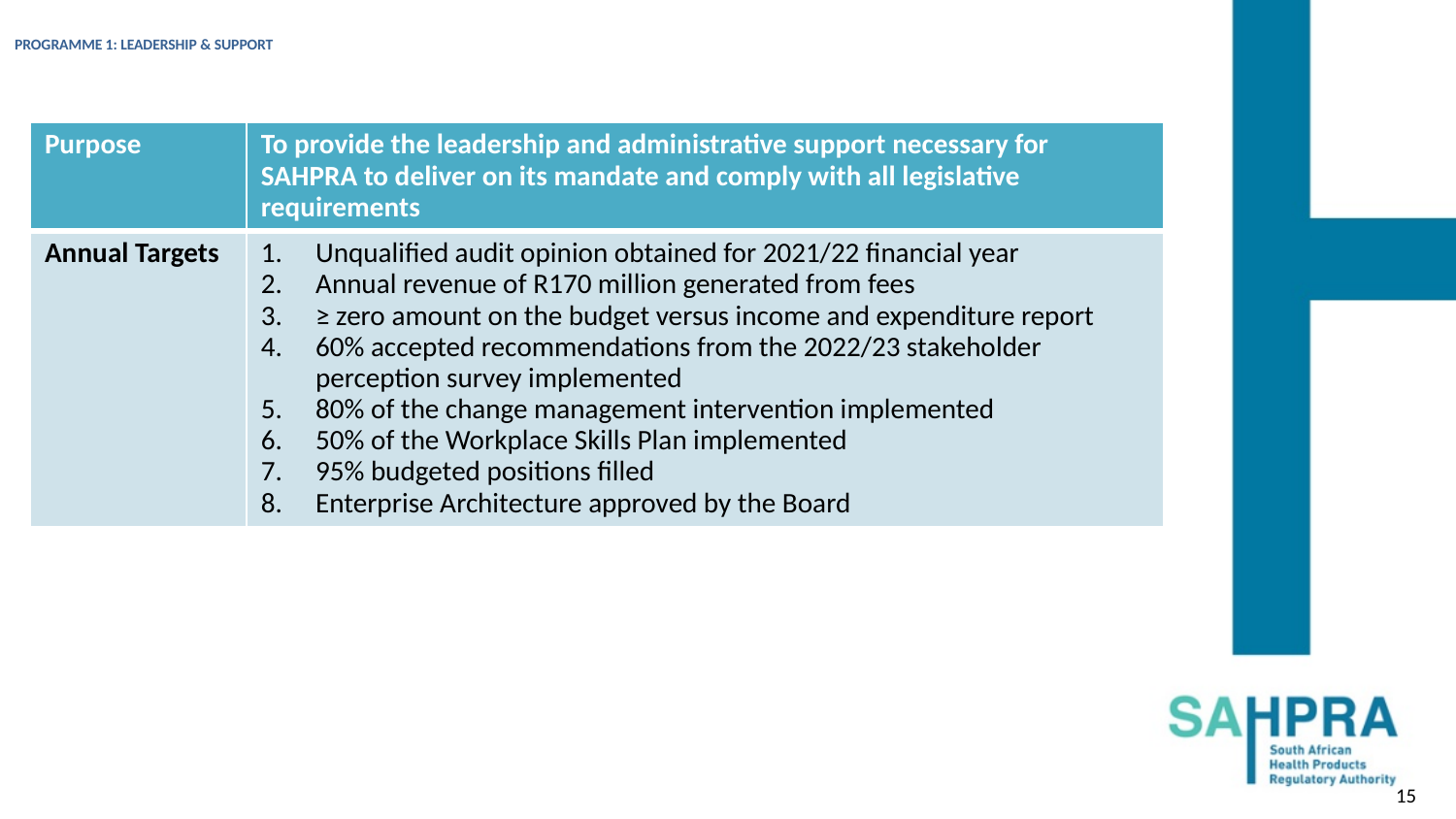

# PROGRAMME 1: LEADERSHIP & SUPPORT
| Purpose | To provide the leadership and administrative support necessary for SAHPRA to deliver on its mandate and comply with all legislative requirements |
| --- | --- |
| Annual Targets | Unqualified audit opinion obtained for 2021/22 financial year Annual revenue of R170 million generated from fees ≥ zero amount on the budget versus income and expenditure report 60% accepted recommendations from the 2022/23 stakeholder perception survey implemented 80% of the change management intervention implemented 50% of the Workplace Skills Plan implemented 95% budgeted positions filled Enterprise Architecture approved by the Board |
15